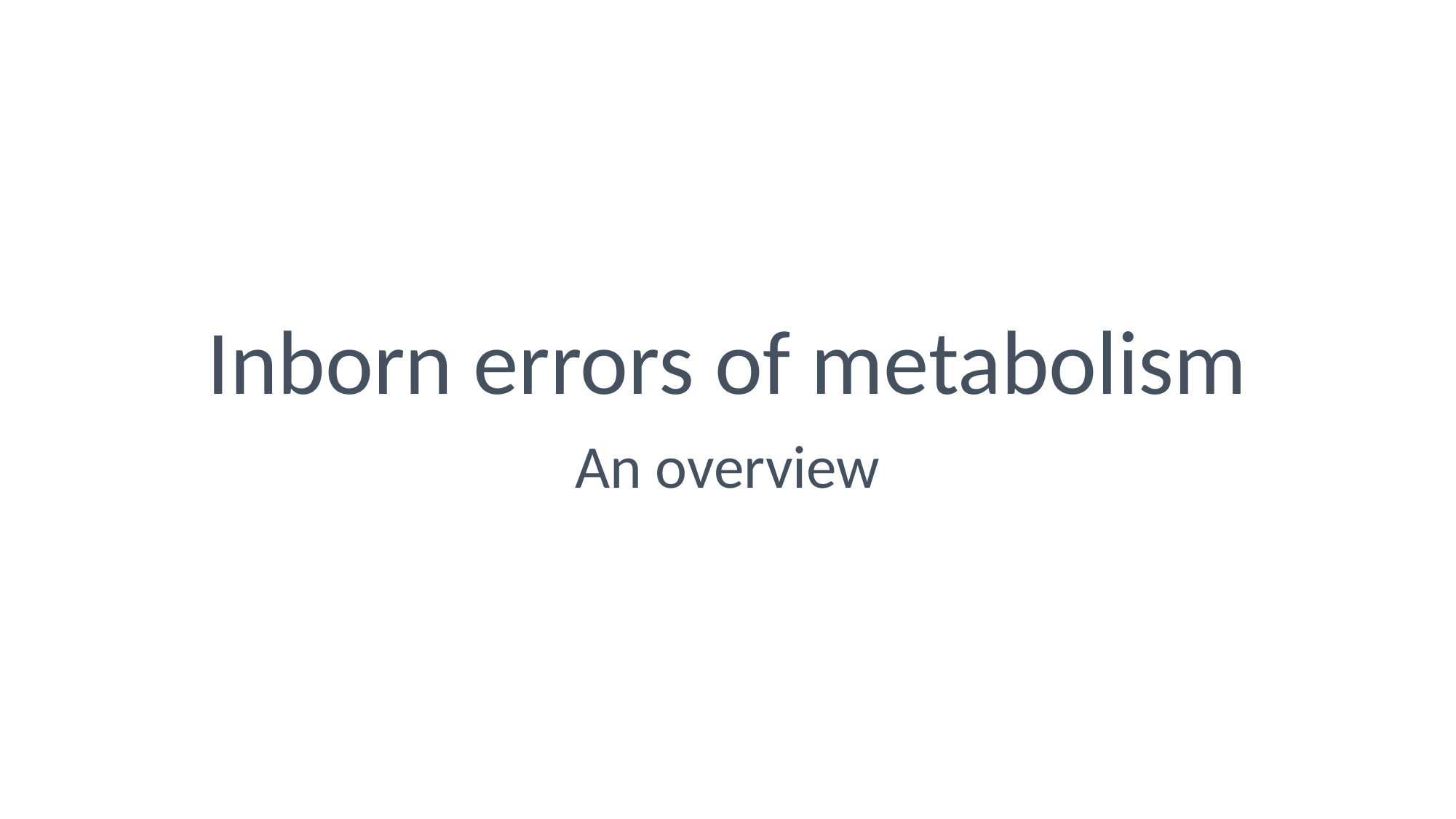

# Inborn errors of metabolism
An overview